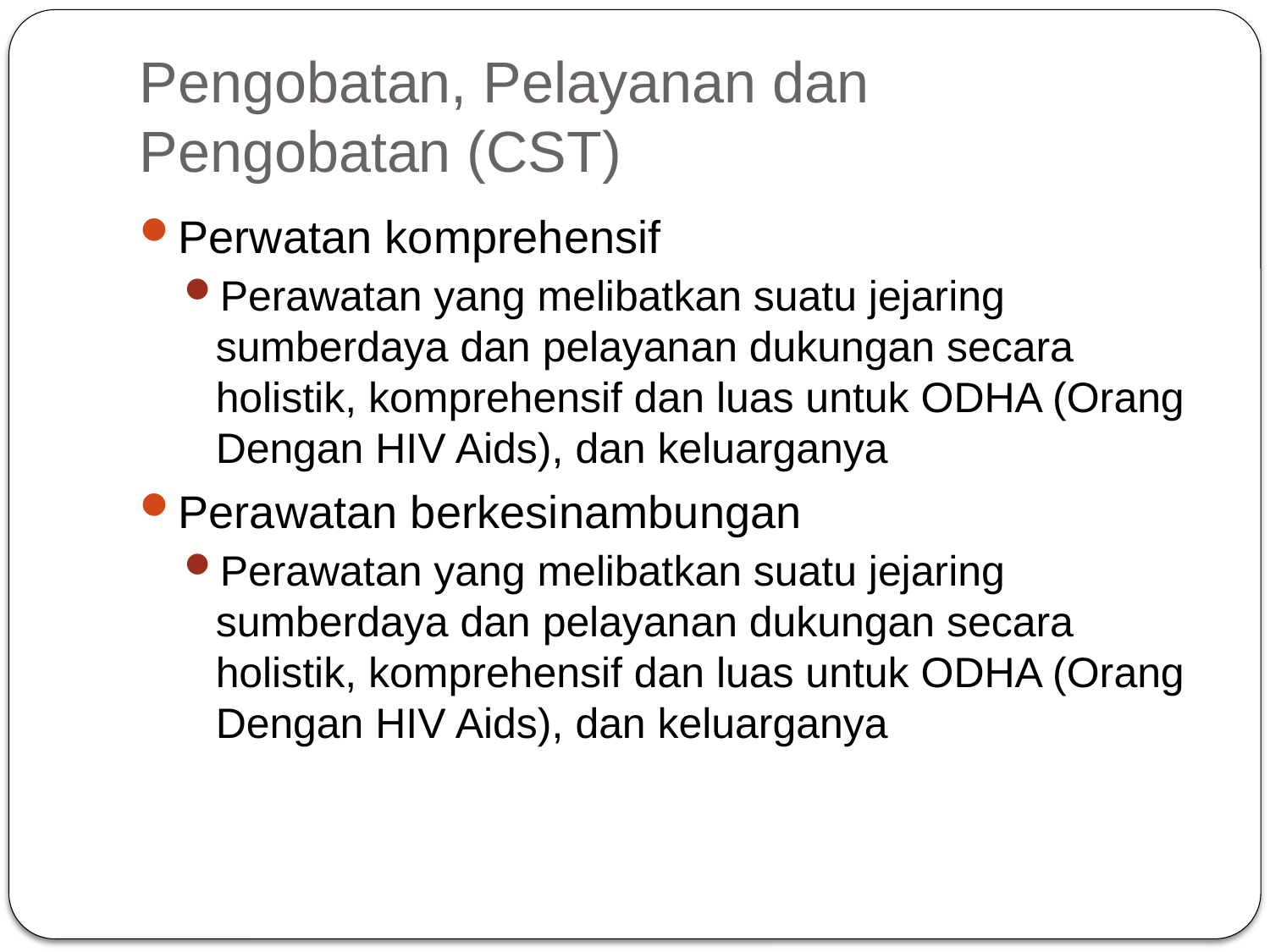

# Pengobatan, Pelayanan dan Pengobatan (CST)
Perwatan komprehensif
Perawatan yang melibatkan suatu jejaring sumberdaya dan pelayanan dukungan secara holistik, komprehensif dan luas untuk ODHA (Orang Dengan HIV Aids), dan keluarganya
Perawatan berkesinambungan
Perawatan yang melibatkan suatu jejaring sumberdaya dan pelayanan dukungan secara holistik, komprehensif dan luas untuk ODHA (Orang Dengan HIV Aids), dan keluarganya